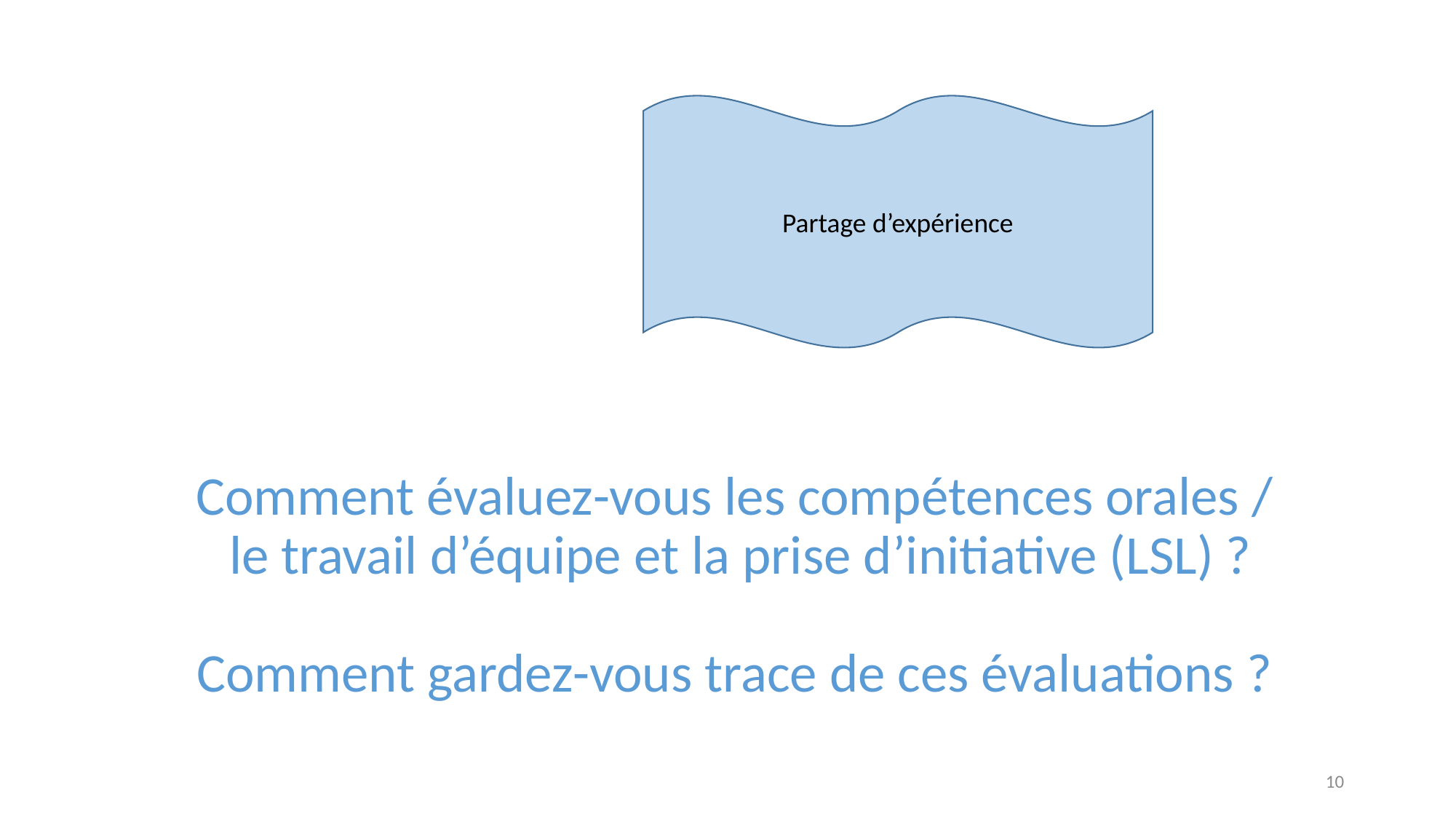

Partage d’expérience
# Comment évaluez-vous les compétences orales / le travail d’équipe et la prise d’initiative (LSL) ? Comment gardez-vous trace de ces évaluations ?
10